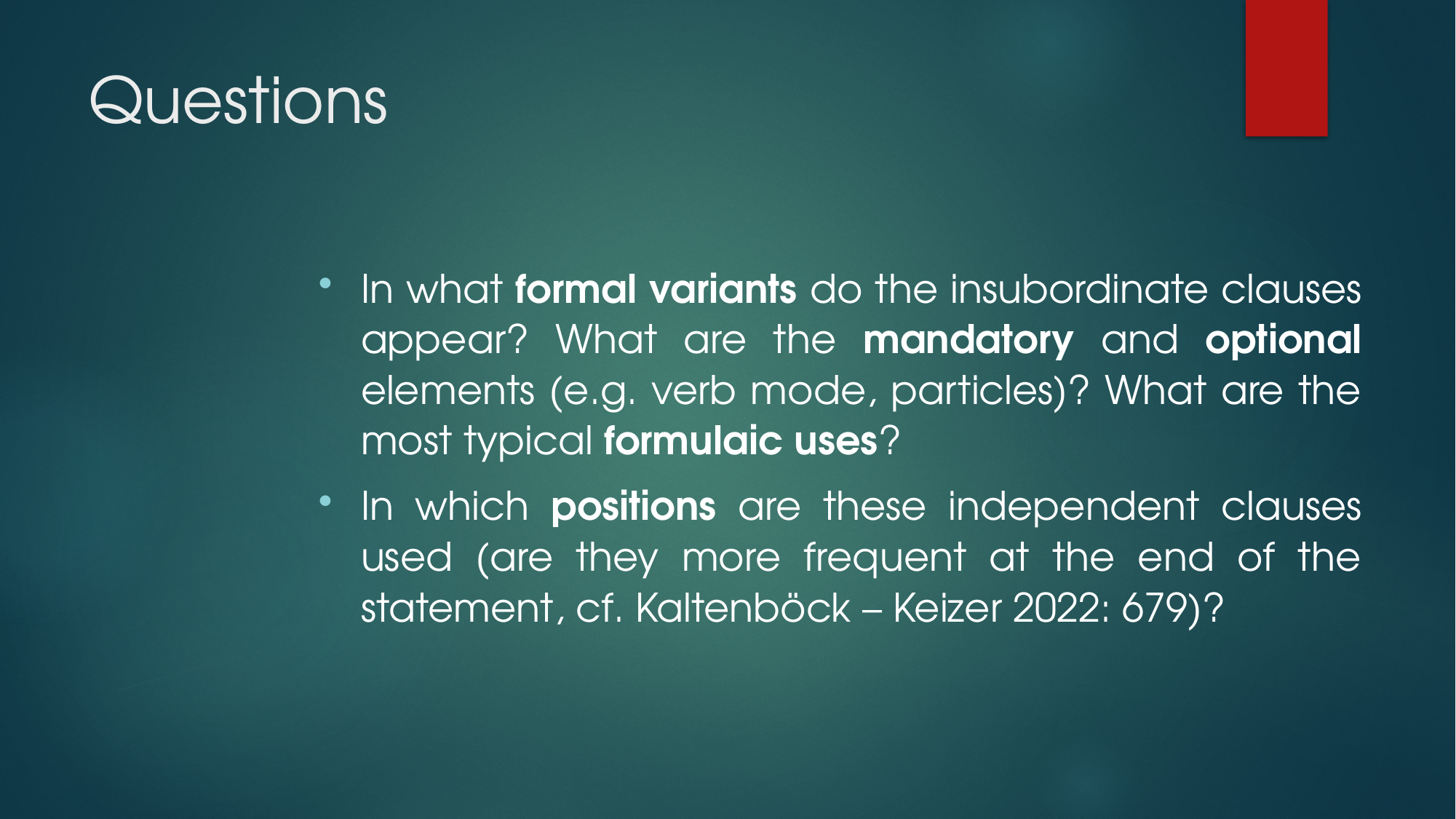

# Questions
In what formal variants do the insubordinate clauses appear? What are the mandatory and optional elements (e.g. verb mode, particles)? What are the most typical formulaic uses?
In which positions are these independent clauses used (are they more frequent at the end of the statement, cf. Kaltenböck – Keizer 2022: 679)?